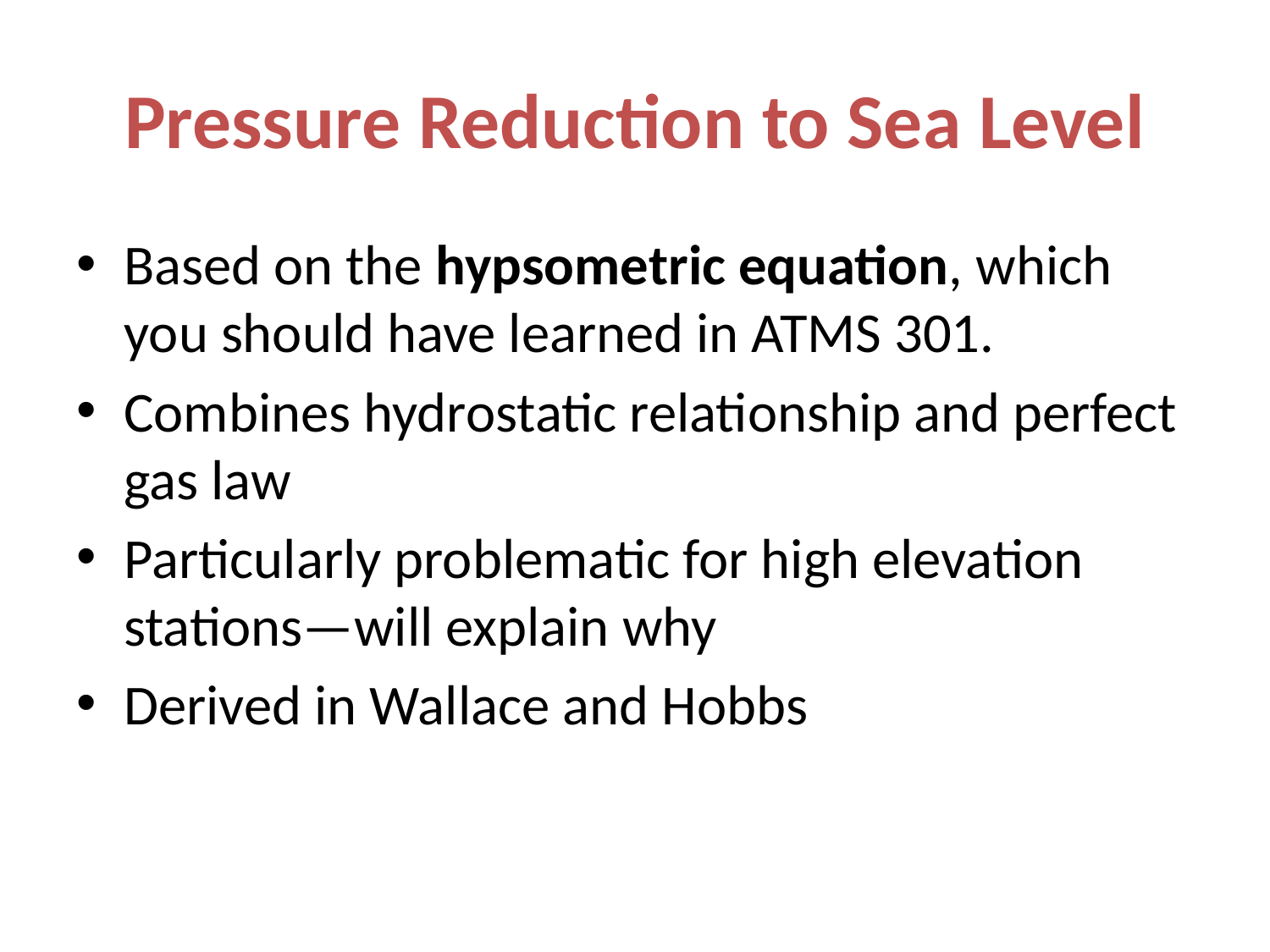

# Pressure Reduction to Sea Level
Based on the hypsometric equation, which you should have learned in ATMS 301.
Combines hydrostatic relationship and perfect gas law
Particularly problematic for high elevation stations—will explain why
Derived in Wallace and Hobbs